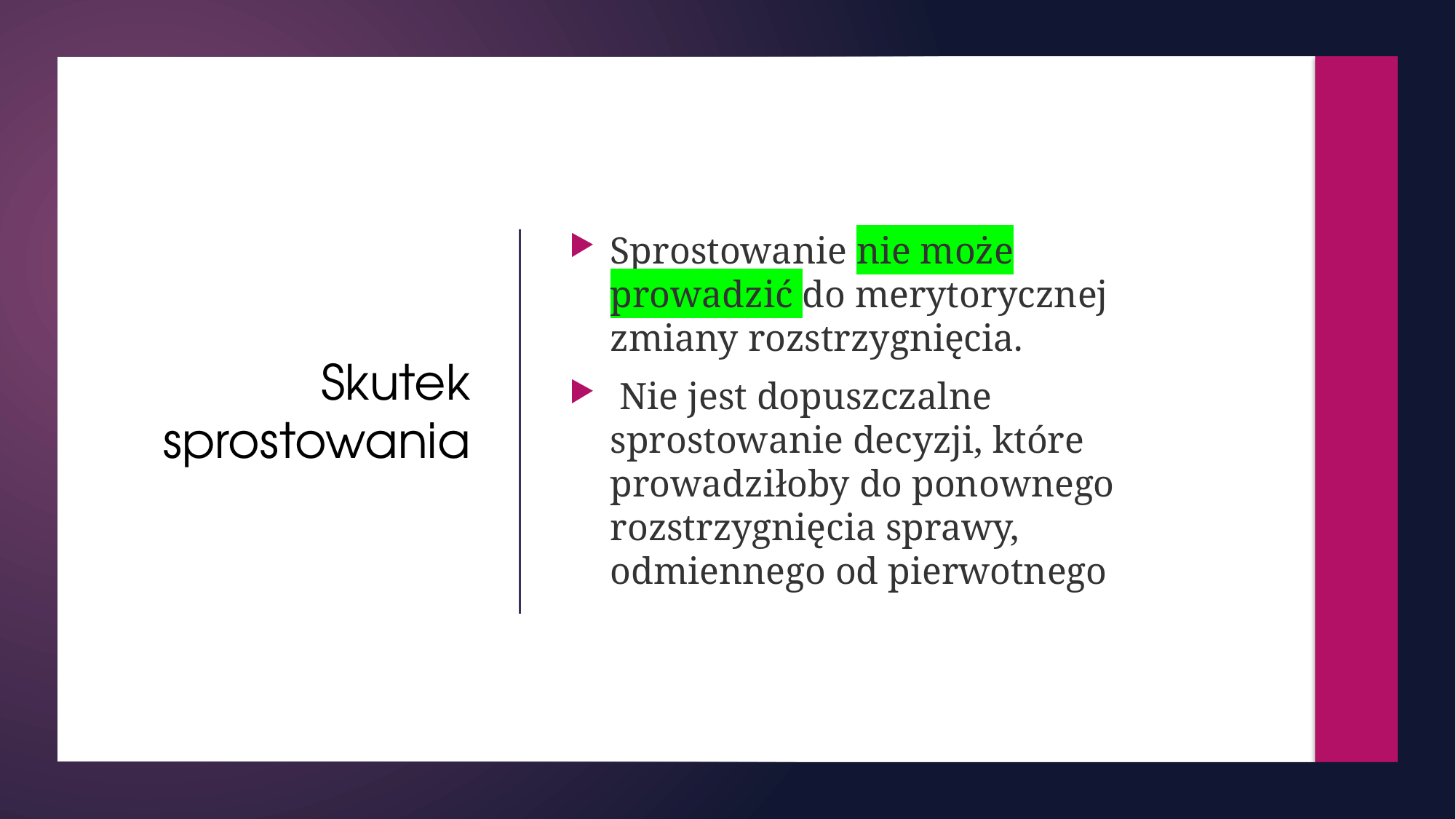

Sprostowanie nie może prowadzić do merytorycznej zmiany rozstrzygnięcia.
 Nie jest dopuszczalne sprostowanie decyzji, które prowadziłoby do ponownego rozstrzygnięcia sprawy, odmiennego od pierwotnego
# Skutek sprostowania